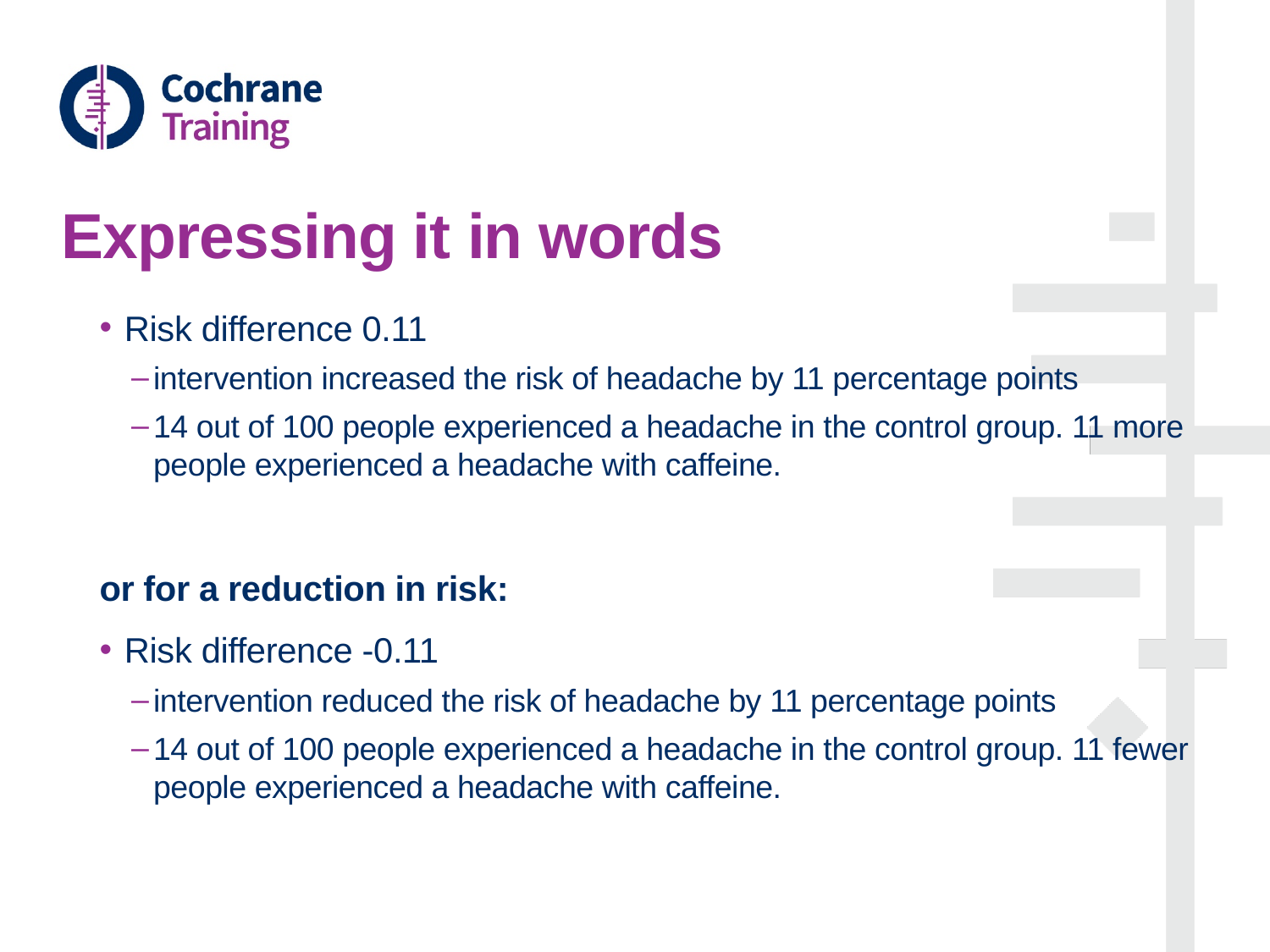

# Expressing it in words
Risk difference 0.11
intervention increased the risk of headache by 11 percentage points
14 out of 100 people experienced a headache in the control group. 11 more people experienced a headache with caffeine.

or for a reduction in risk:
Risk difference -0.11
intervention reduced the risk of headache by 11 percentage points
14 out of 100 people experienced a headache in the control group. 11 fewer people experienced a headache with caffeine.